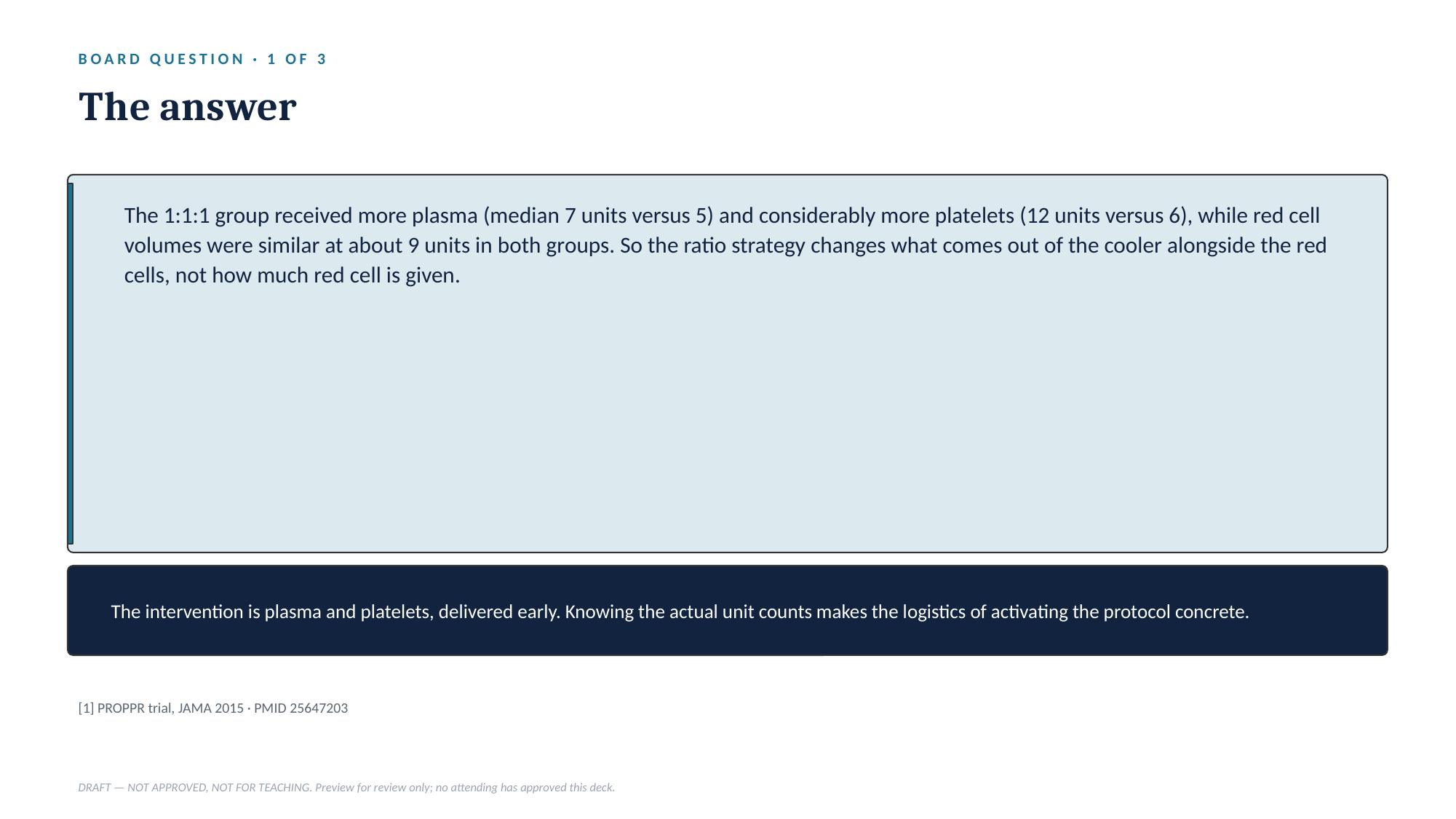

BOARD QUESTION · 1 OF 3
The answer

The 1:1:1 group received more plasma (median 7 units versus 5) and considerably more platelets (12 units versus 6), while red cell volumes were similar at about 9 units in both groups. So the ratio strategy changes what comes out of the cooler alongside the red cells, not how much red cell is given.

The intervention is plasma and platelets, delivered early. Knowing the actual unit counts makes the logistics of activating the protocol concrete.
[1] PROPPR trial, JAMA 2015 · PMID 25647203
DRAFT — NOT APPROVED, NOT FOR TEACHING. Preview for review only; no attending has approved this deck.